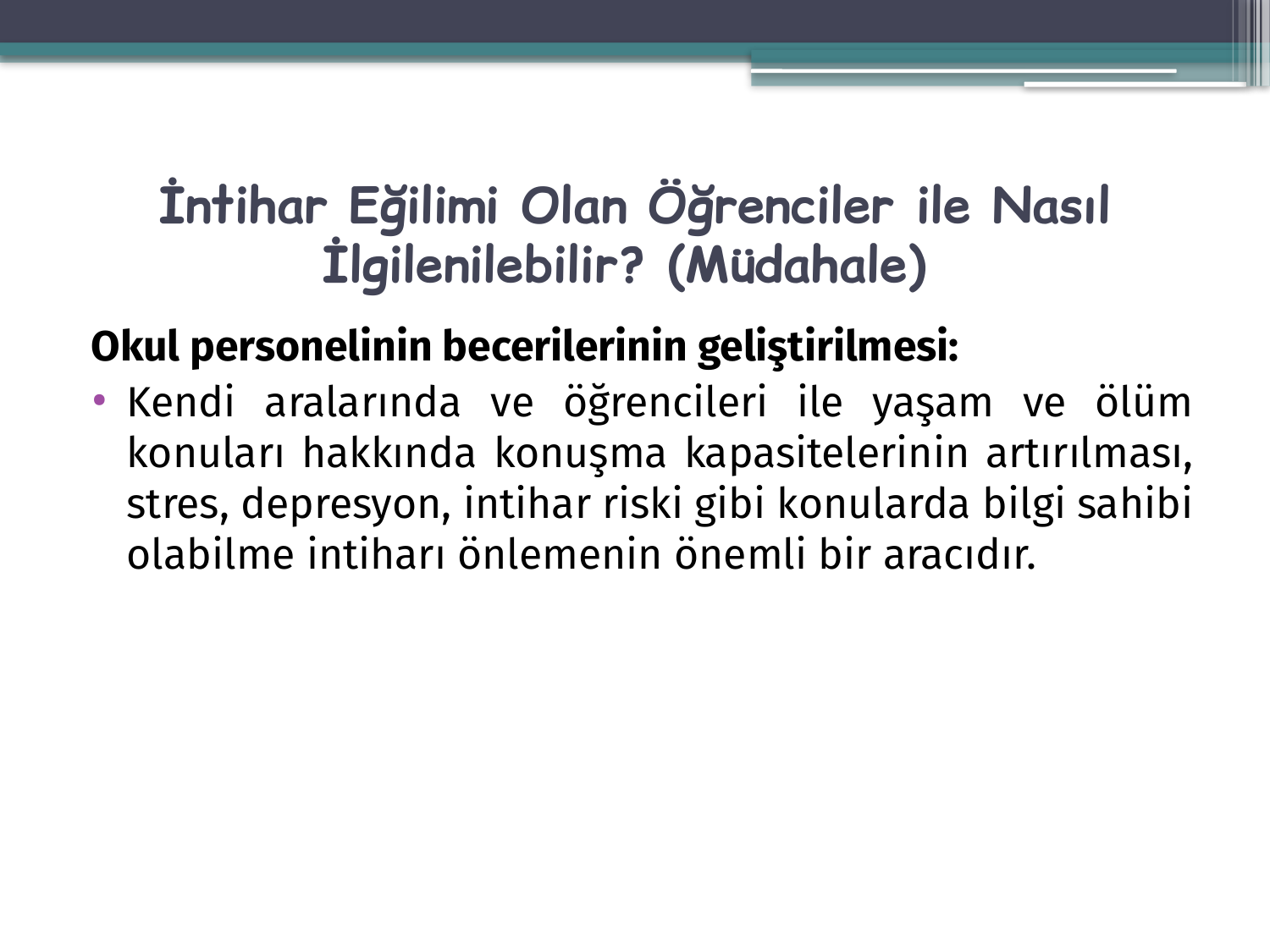

# İntihar Eğilimi Olan Öğrenciler ile Nasıl İlgilenilebilir? (Müdahale)
Okul personelinin becerilerinin geliştirilmesi:
Kendi aralarında ve öğrencileri ile yaşam ve ölüm konuları hakkında konuşma kapasitelerinin artırılması, stres, depresyon, intihar riski gibi konularda bilgi sahibi olabilme intiharı önlemenin önemli bir aracıdır.